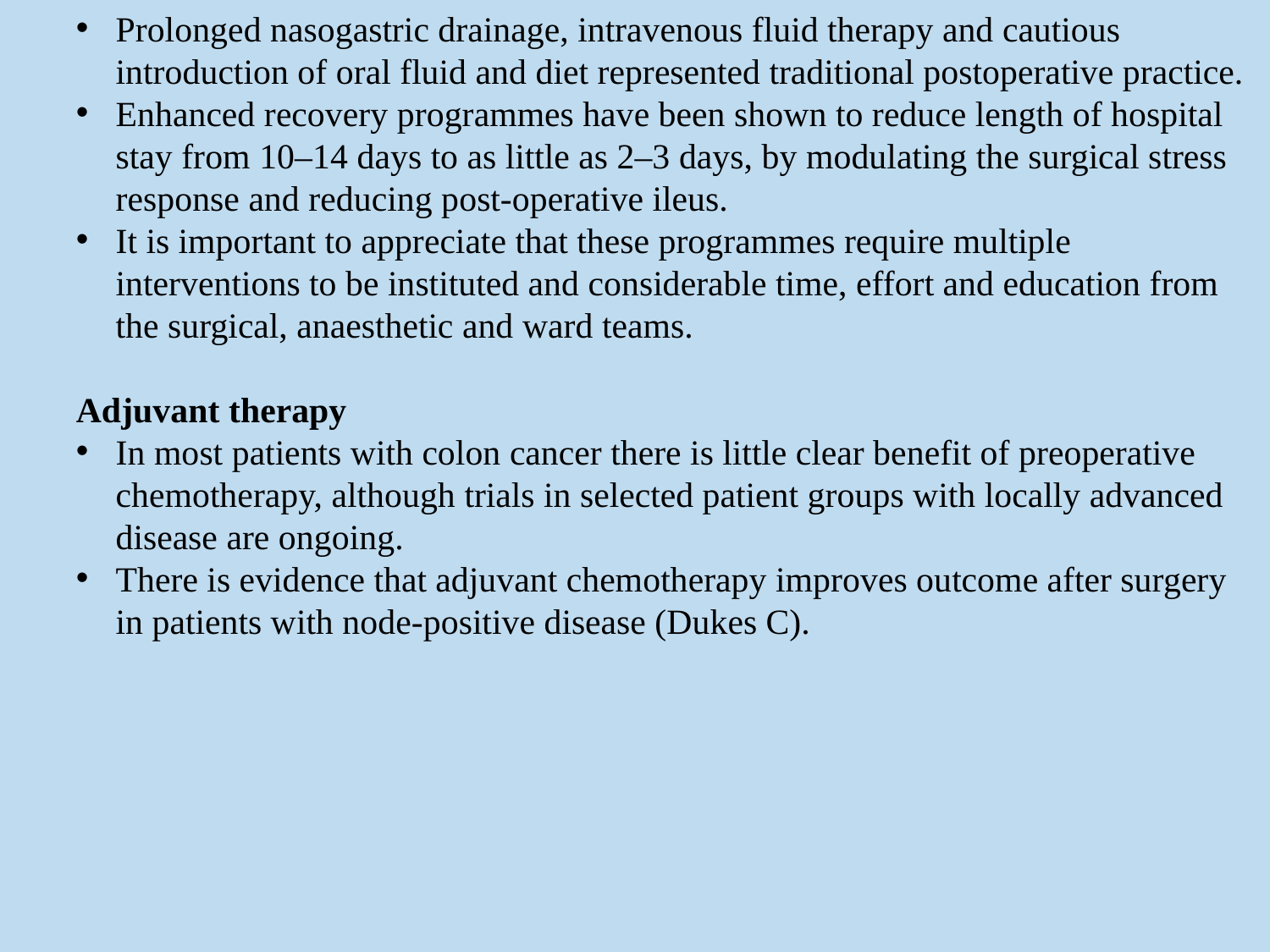

Prolonged nasogastric drainage, intravenous fluid therapy and cautious introduction of oral fluid and diet represented traditional postoperative practice.
Enhanced recovery programmes have been shown to reduce length of hospital stay from 10–14 days to as little as 2–3 days, by modulating the surgical stress response and reducing post-operative ileus.
It is important to appreciate that these programmes require multiple interventions to be instituted and considerable time, effort and education from the surgical, anaesthetic and ward teams.

Adjuvant therapy
In most patients with colon cancer there is little clear benefit of preoperative chemotherapy, although trials in selected patient groups with locally advanced disease are ongoing.
There is evidence that adjuvant chemotherapy improves outcome after surgery in patients with node-positive disease (Dukes C).